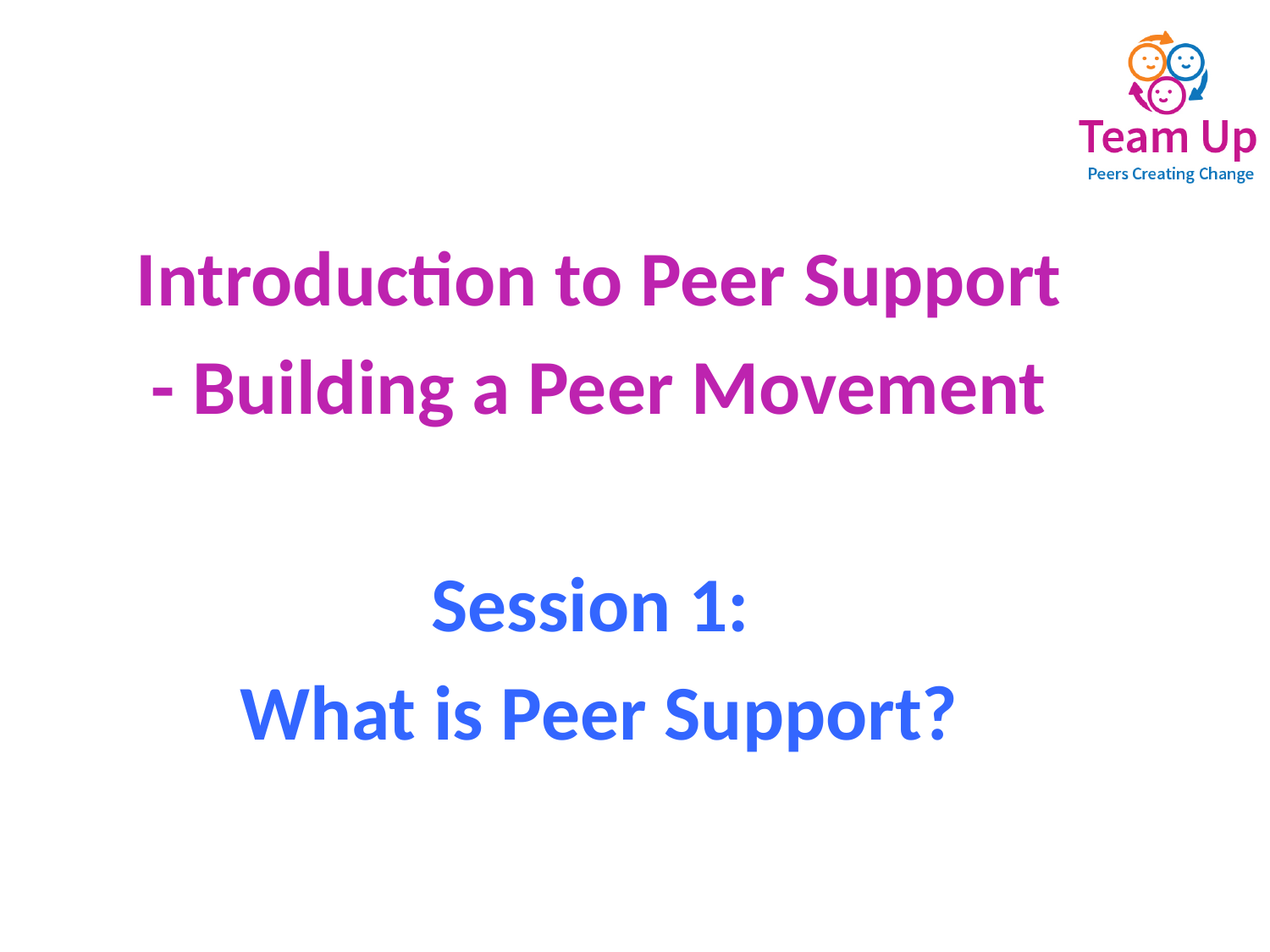

Introduction to Peer Support
- Building a Peer Movement

Session 1:
What is Peer Support?